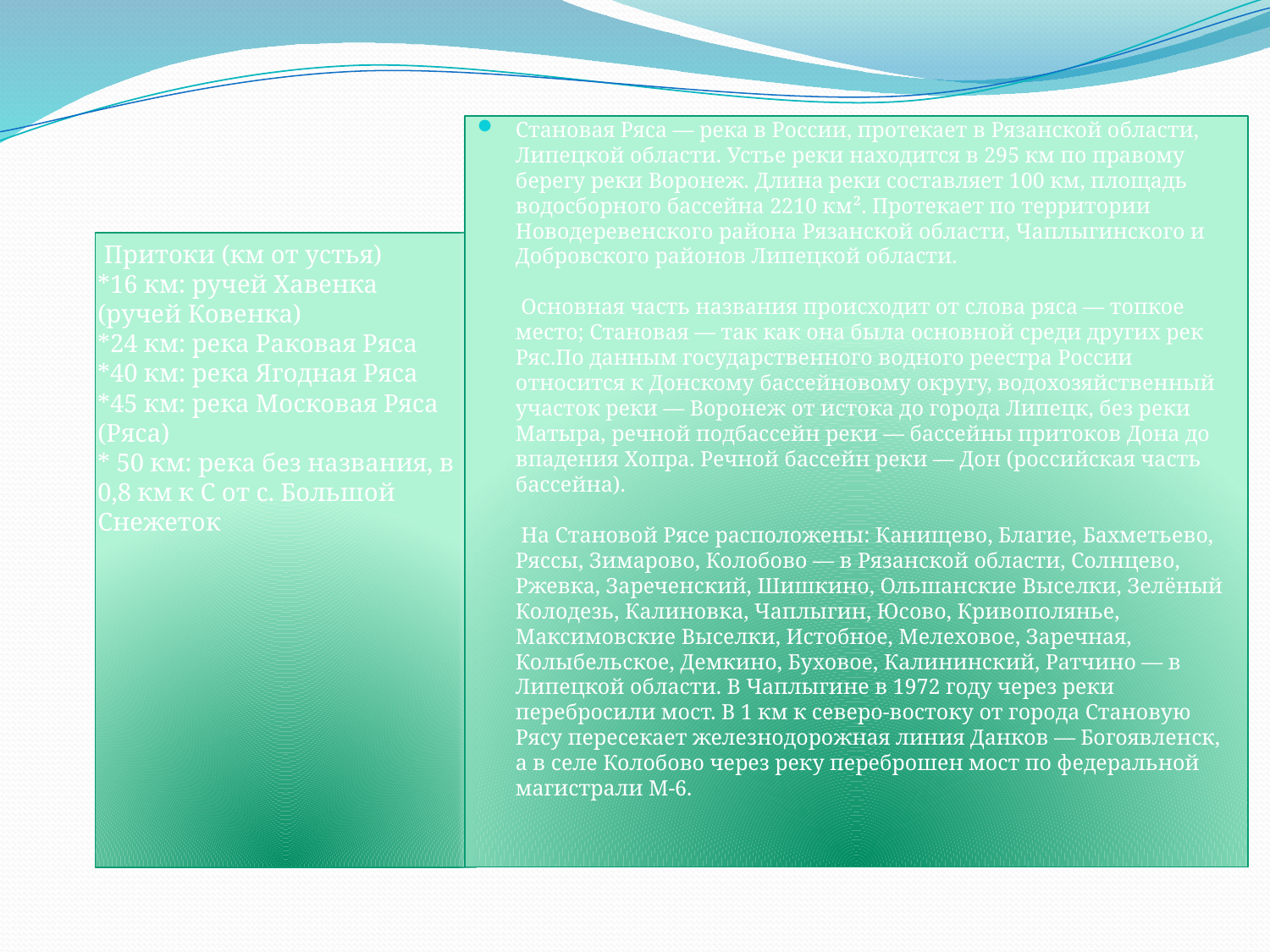

#
Становая Ряса — река в России, протекает в Рязанской области, Липецкой области. Устье реки находится в 295 км по правому берегу реки Воронеж. Длина реки составляет 100 км, площадь водосборного бассейна 2210 км². Протекает по территории Новодеревенского района Рязанской области, Чаплыгинского и Добровского районов Липецкой области.
 Основная часть названия происходит от слова ряса — топкое место; Становая — так как она была основной среди других рек Ряс.По данным государственного водного реестра России относится к Донскому бассейновому округу, водохозяйственный участок реки — Воронеж от истока до города Липецк, без реки Матыра, речной подбассейн реки — бассейны притоков Дона до впадения Хопра. Речной бассейн реки — Дон (российская часть бассейна).
 На Становой Рясе расположены: Канищево, Благие, Бахметьево, Ряссы, Зимарово, Колобово — в Рязанской области, Солнцево, Ржевка, Зареченский, Шишкино, Ольшанские Выселки, Зелёный Колодезь, Калиновка, Чаплыгин, Юсово, Кривополянье, Максимовские Выселки, Истобное, Мелеховое, Заречная, Колыбельское, Демкино, Буховое, Калининский, Ратчино — в Липецкой области. В Чаплыгине в 1972 году через реки перебросили мост. В 1 км к северо-востоку от города Становую Рясу пересекает железнодорожная линия Данков — Богоявленск, а в селе Колобово через реку переброшен мост по федеральной магистрали М-6.
 Притоки (км от устья)
*16 км: ручей Хавенка  (ручей Ковенка)
*24 км: река Раковая Ряса
*40 км: река Ягодная Ряса
*45 км: река Московая Ряса (Ряса)
* 50 км: река без названия, в 0,8 км к С от с. Большой Снежеток